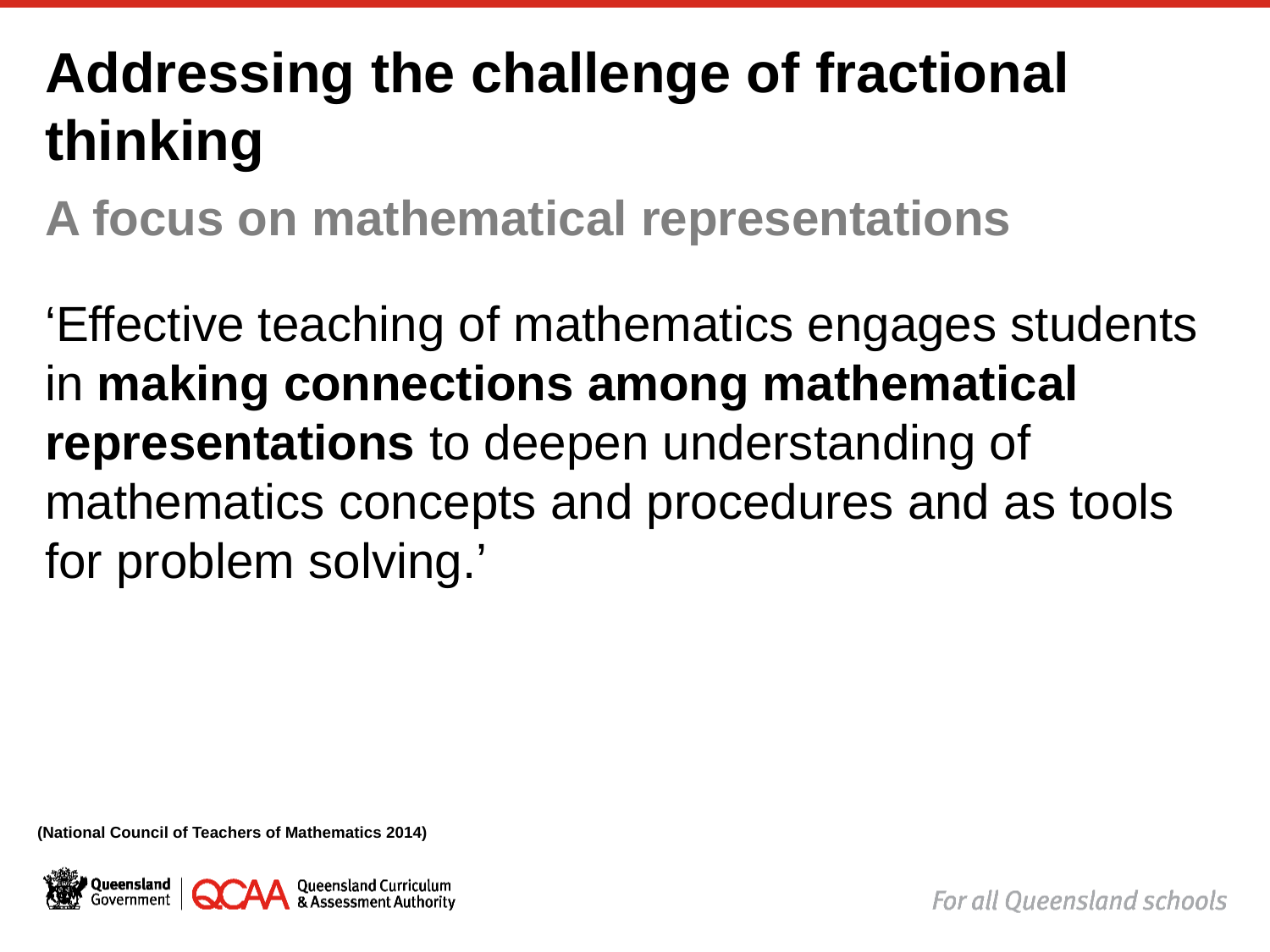

# Addressing the challenge of fractional thinking
A focus on mathematical representations

‘Effective teaching of mathematics engages students in making connections among mathematical representations to deepen understanding of mathematics concepts and procedures and as tools for problem solving.’

(National Council of Teachers of Mathematics 2014)